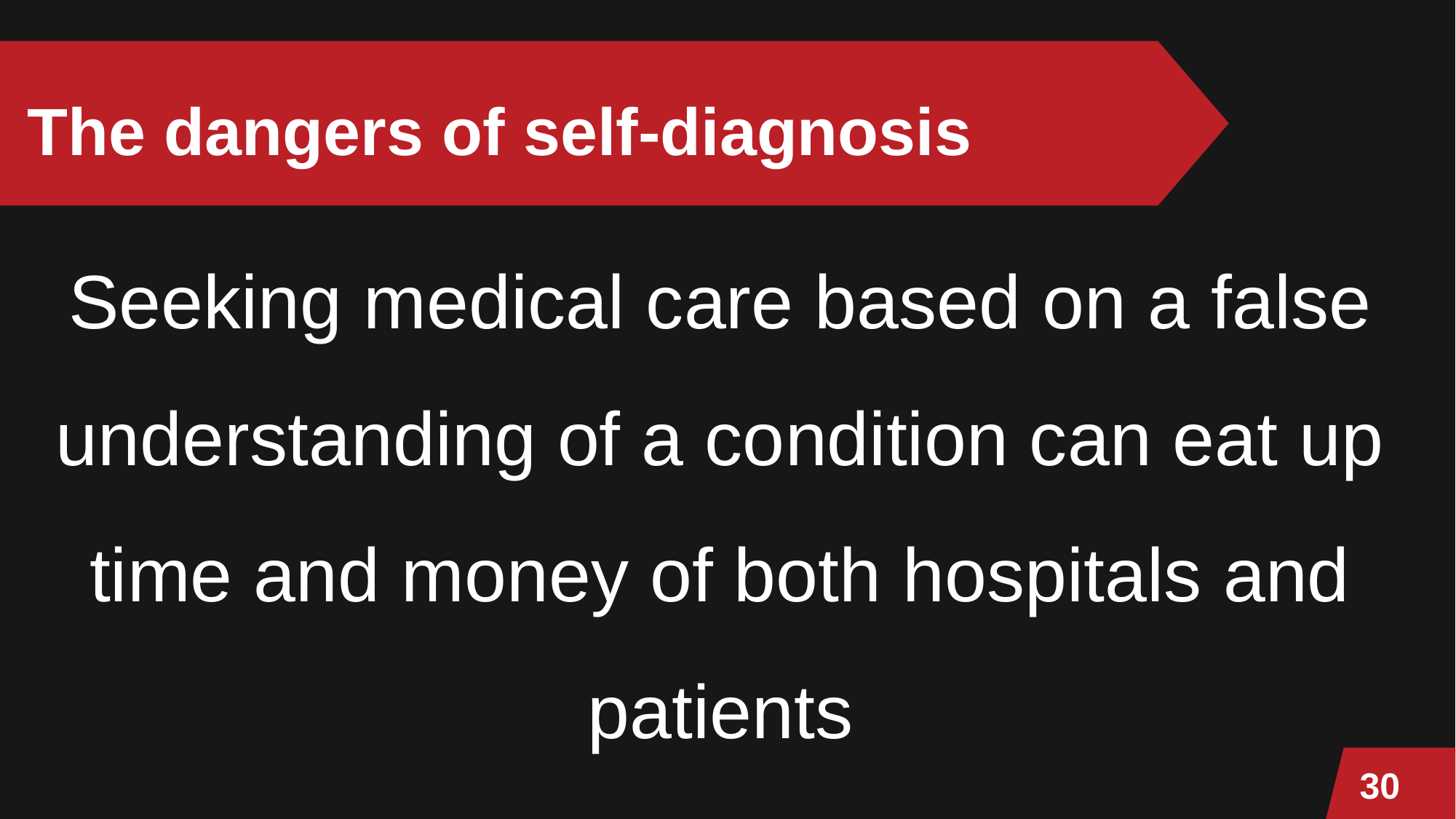

# The dangers of self-diagnosis
Seeking medical care based on a false understanding of a condition can eat up time and money of both hospitals and patients